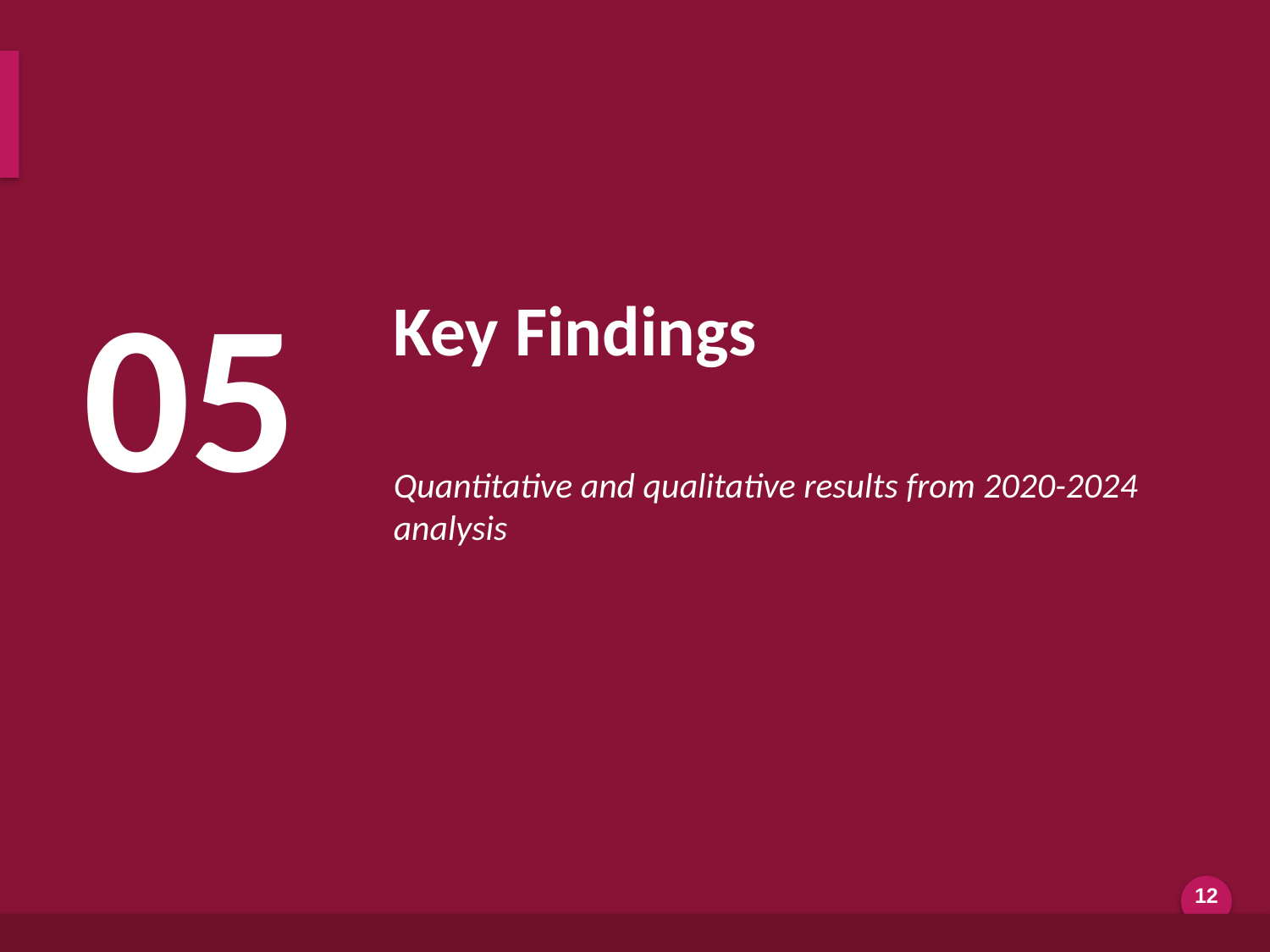

Results Overview
05
Key Findings
Quantitative and qualitative results from 2020-2024 analysis
Generated by AI Scholar Frontier

12